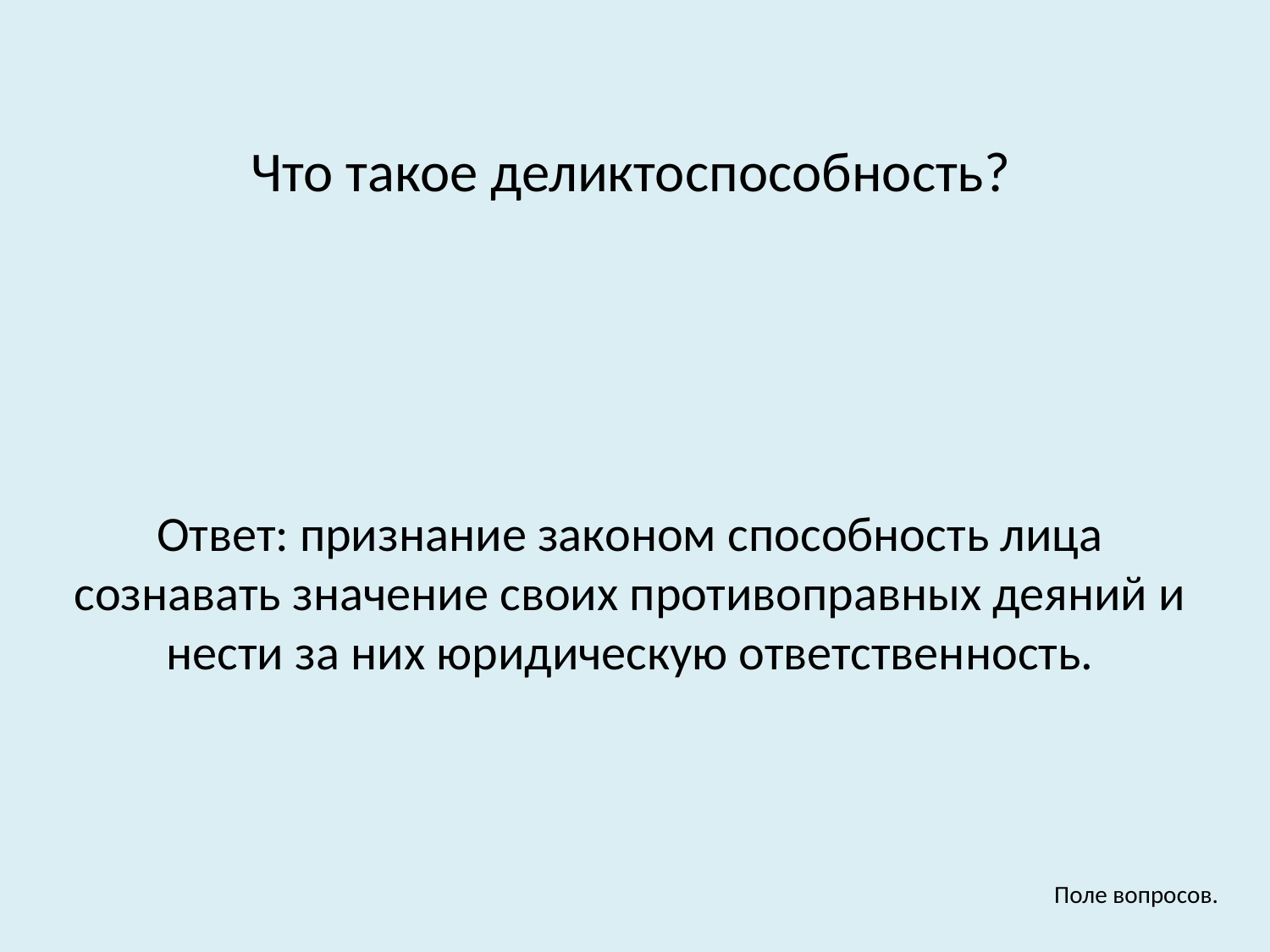

Что такое деликтоспособность?
Ответ: признание законом способность лица сознавать значение своих противоправных деяний и нести за них юридическую ответственность.
Поле вопросов.